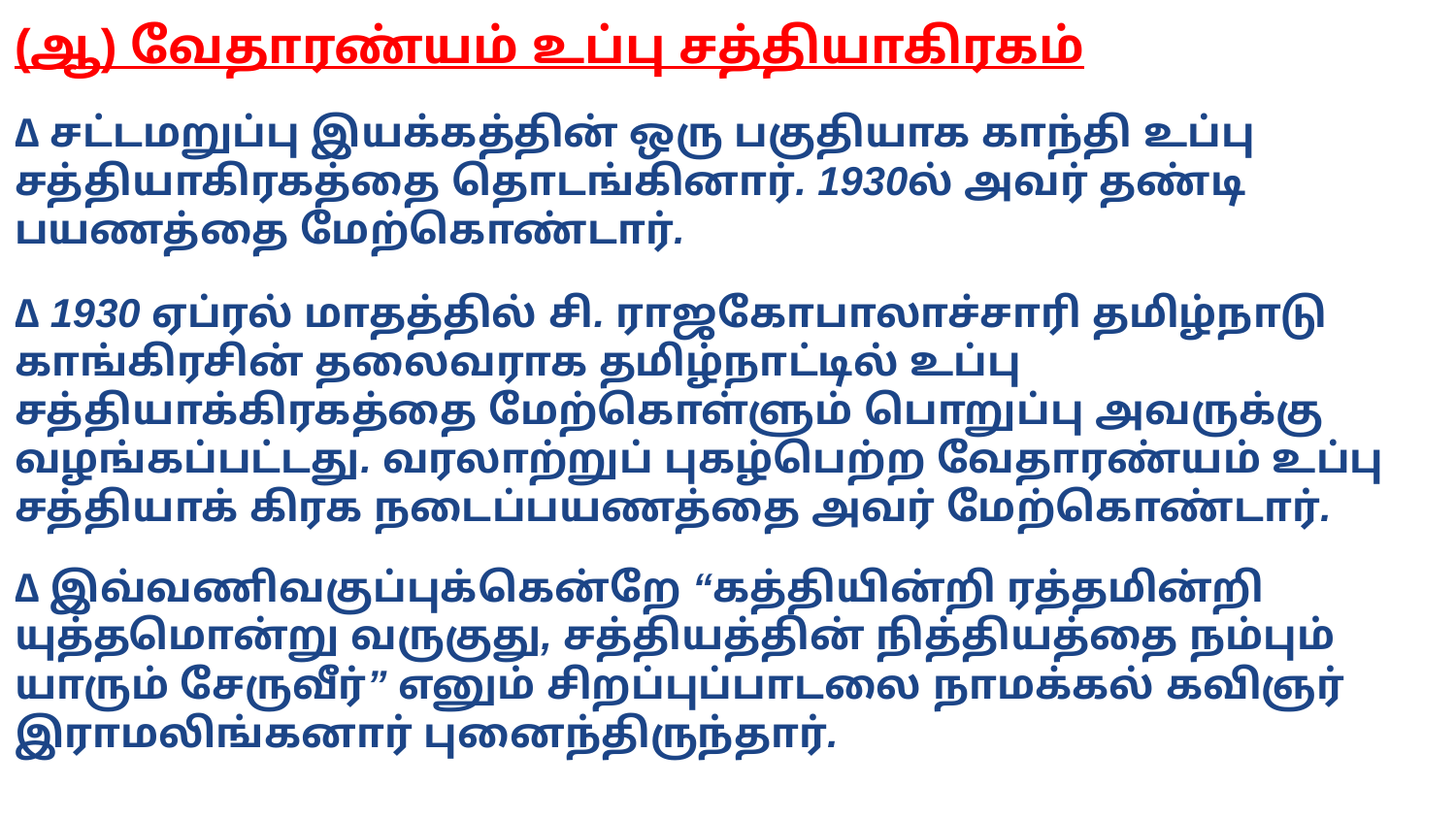

(ஆ) வேதாரண்யம் உப்பு சத்தியாகிரகம்
∆ சட்டமறுப்பு இயக்கத்தின் ஒரு பகுதியாக காந்தி உப்பு சத்தியாகிரகத்தை தொடங்கினார். 1930ல் அவர் தண்டி பயணத்தை மேற்கொண்டார்.
∆ 1930 ஏப்ரல் மாதத்தில் சி. ராஜகோபாலாச்சாரி தமிழ்நாடு காங்கிரசின் தலைவராக தமிழ்நாட்டில் உப்பு சத்தியாக்கிரகத்தை மேற்கொள்ளும் பொறுப்பு அவருக்கு வழங்கப்பட்டது. வரலாற்றுப் புகழ்பெற்ற வேதாரண்யம் உப்பு சத்தியாக் கிரக நடைப்பயணத்தை அவர் மேற்கொண்டார்.
∆ இவ்வணிவகுப்புக்கென்றே “கத்தியின்றி ரத்தமின்றி யுத்தமொன்று வருகுது, சத்தியத்தின் நித்தியத்தை நம்பும் யாரும் சேருவீர்” எனும் சிறப்புப்பாடலை நாமக்கல் கவிஞர் இராமலிங்கனார் புனைந்திருந்தார்.